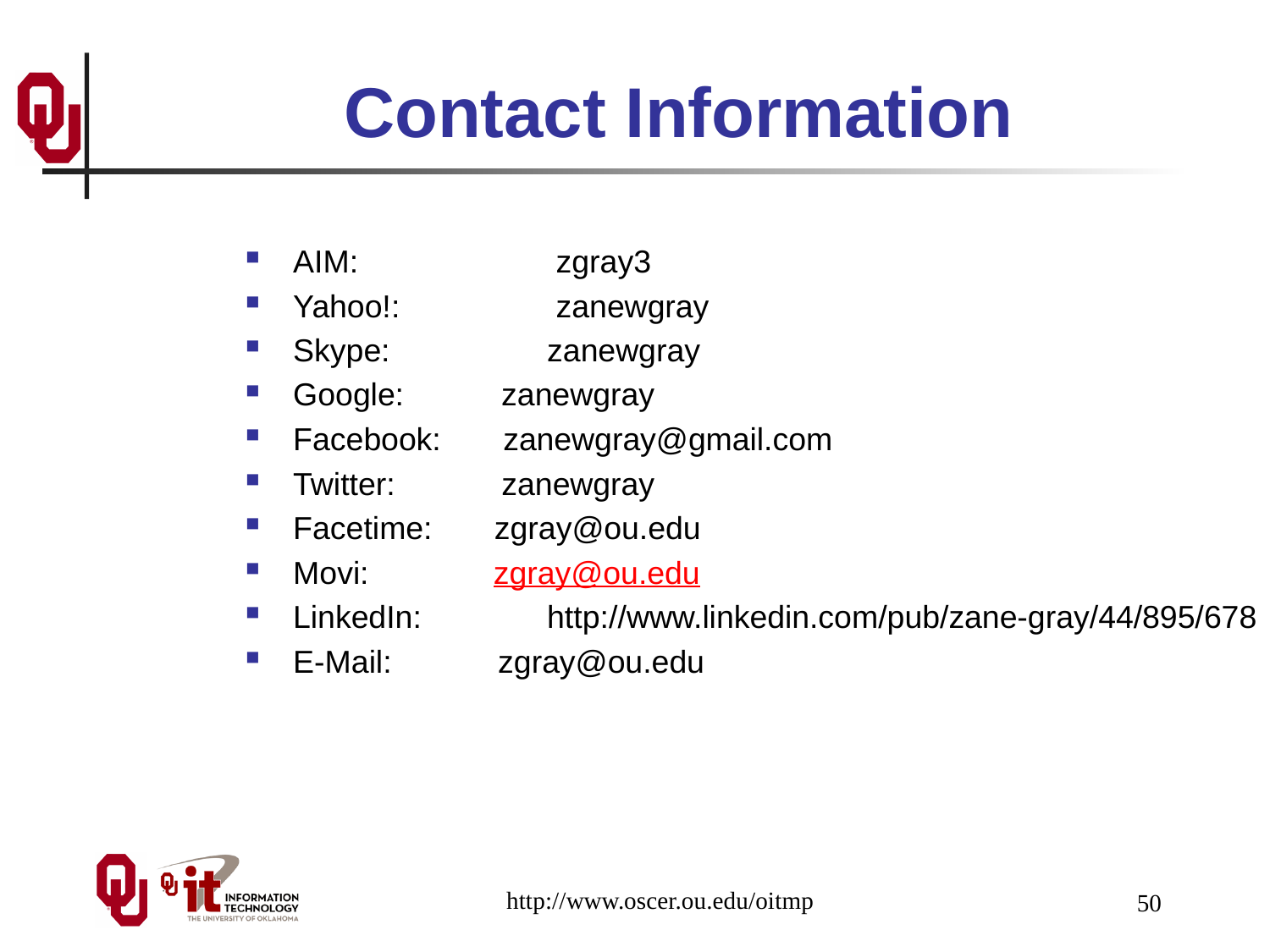

# Contact Information

AIM:            	 zgray3
Yahoo!:        	 zanewgray
Skype:           	zanewgray
Google:           zanewgray
Facebook:       zanewgray@gmail.com
Twitter:            zanewgray
Facetime:       zgray@ou.edu
Movi:              zgray@ou.edu
LinkedIn:	http://www.linkedin.com/pub/zane-gray/44/895/678
E-Mail:            zgray@ou.edu
http://www.oscer.ou.edu/oitmp
50